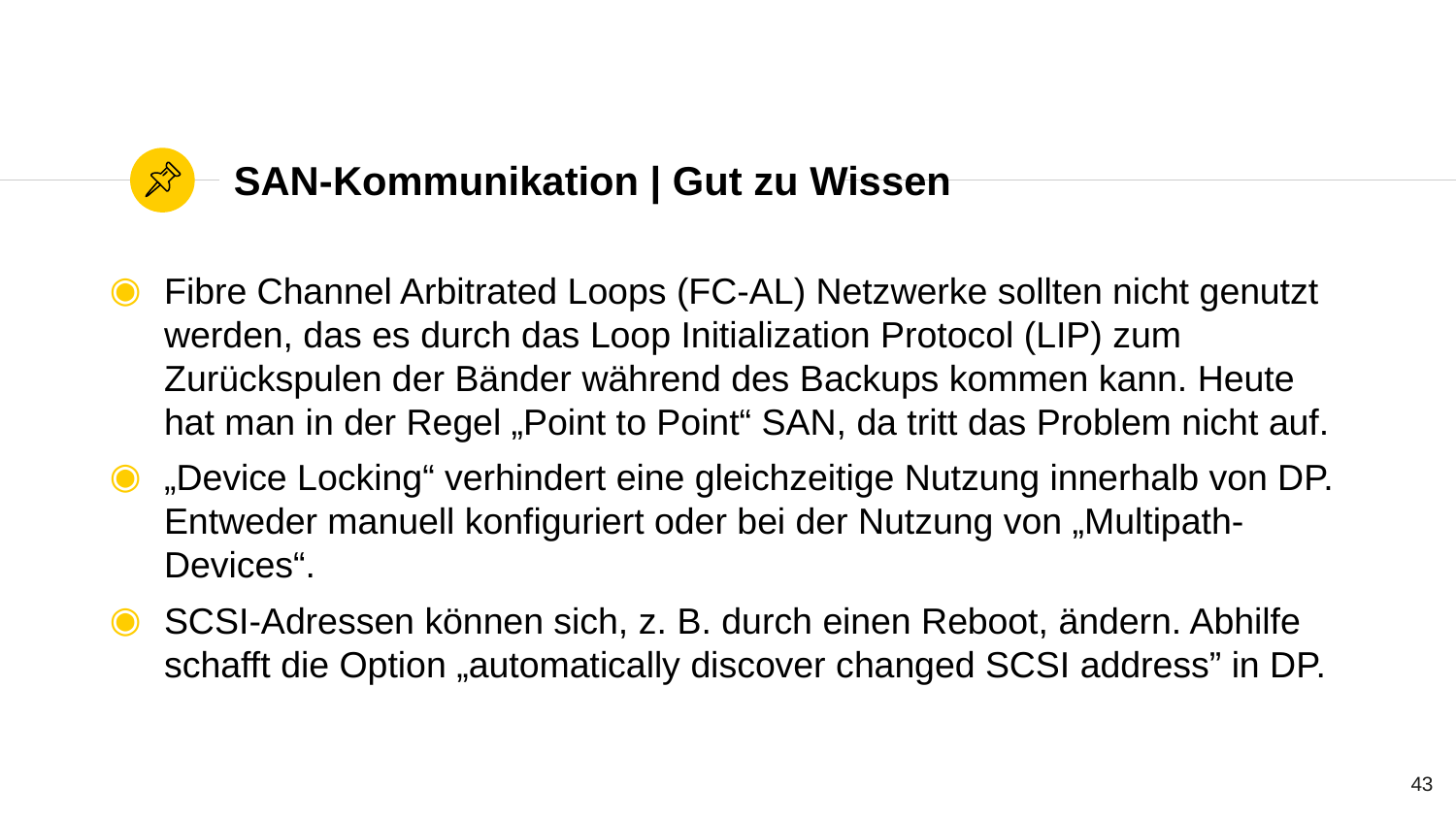

# SAN-Kommunikation | Gut zu Wissen

Fibre Channel Arbitrated Loops (FC-AL) Netzwerke sollten nicht genutzt werden, das es durch das Loop Initialization Protocol (LIP) zum Zurückspulen der Bänder während des Backups kommen kann. Heute hat man in der Regel „Point to Point“ SAN, da tritt das Problem nicht auf.
„Device Locking“ verhindert eine gleichzeitige Nutzung innerhalb von DP. Entweder manuell konfiguriert oder bei der Nutzung von „Multipath-Devices“.
SCSI-Adressen können sich, z. B. durch einen Reboot, ändern. Abhilfe schafft die Option „automatically discover changed SCSI address” in DP.
43